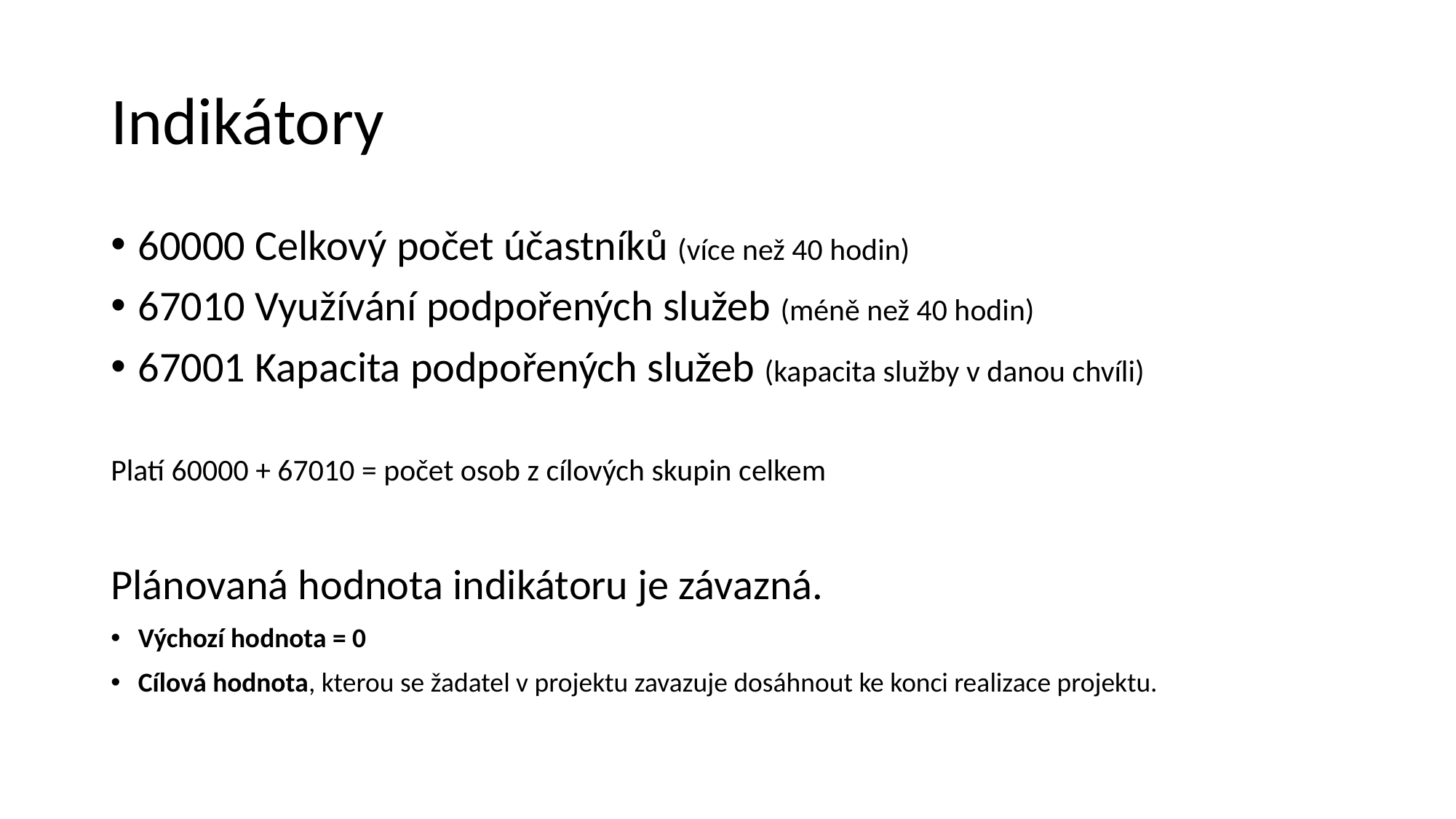

# Indikátory
60000 Celkový počet účastníků (více než 40 hodin)
67010 Využívání podpořených služeb (méně než 40 hodin)
67001 Kapacita podpořených služeb (kapacita služby v danou chvíli)

Platí 60000 + 67010 = počet osob z cílových skupin celkem

Plánovaná hodnota indikátoru je závazná.
Výchozí hodnota = 0
Cílová hodnota, kterou se žadatel v projektu zavazuje dosáhnout ke konci realizace projektu.